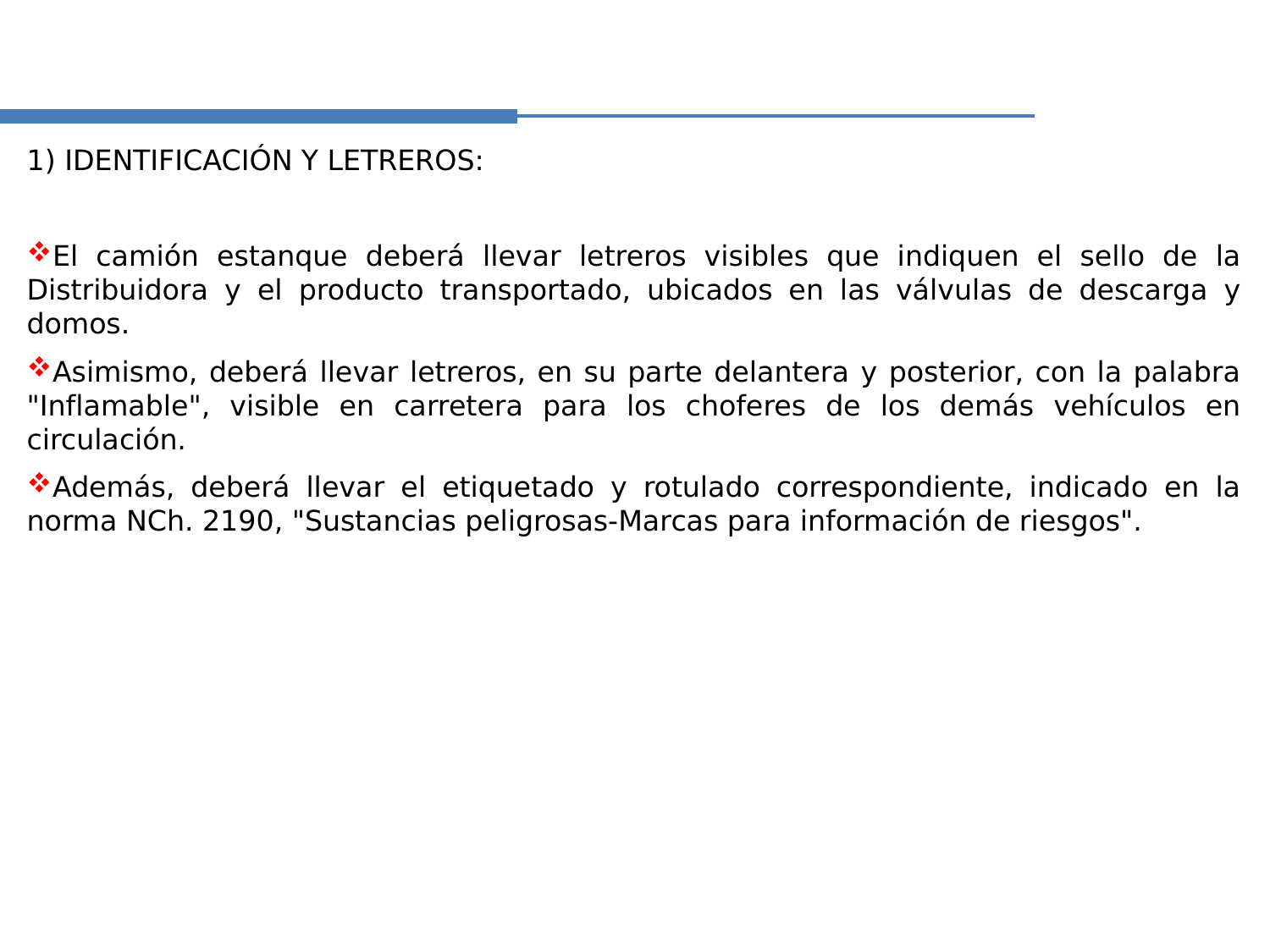

1) IDENTIFICACIÓN Y LETREROS:

El camión estanque deberá llevar letreros visibles que indiquen el sello de la Distribuidora y el producto transportado, ubicados en las válvulas de descarga y domos.
Asimismo, deberá llevar letreros, en su parte delantera y posterior, con la palabra "Inflamable", visible en carretera para los choferes de los demás vehículos en circulación.
Además, deberá llevar el etiquetado y rotulado correspondiente, indicado en la norma NCh. 2190, "Sustancias peligrosas-Marcas para información de riesgos".